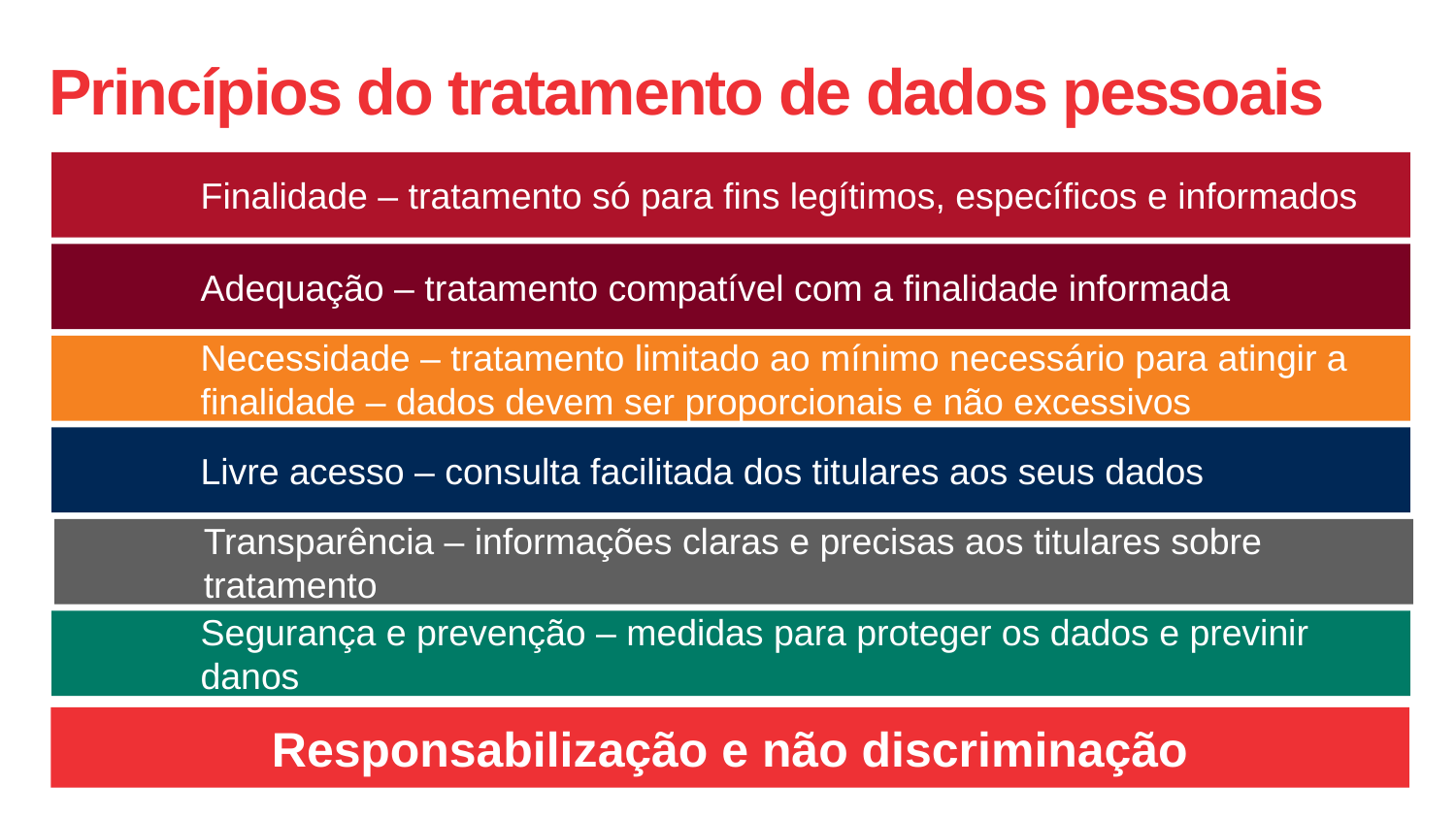

# Princípios do tratamento de dados pessoais
Finalidade – tratamento só para fins legítimos, específicos e informados
Adequação – tratamento compatível com a finalidade informada

Necessidade – tratamento limitado ao mínimo necessário para atingir a finalidade – dados devem ser proporcionais e não excessivos
Livre acesso – consulta facilitada dos titulares aos seus dados
Transparência – informações claras e precisas aos titulares sobre tratamento
Segurança e prevenção – medidas para proteger os dados e previnir danos
Responsabilização e não discriminação